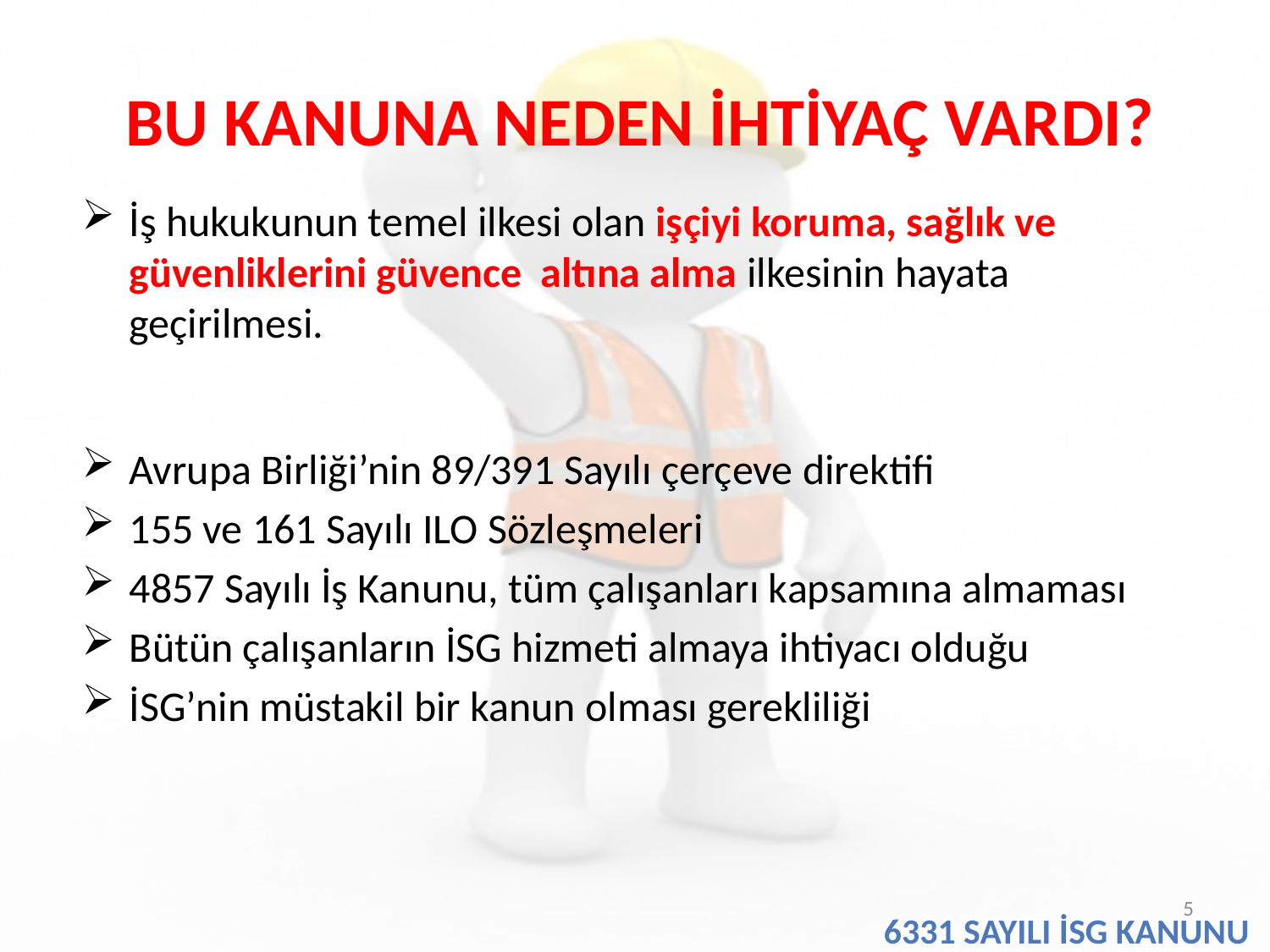

BU KANUNA NEDEN İHTİYAÇ VARDI?
İş hukukunun temel ilkesi olan işçiyi koruma, sağlık ve güvenliklerini güvence  altına alma ilkesinin hayata geçirilmesi.
Avrupa Birliği’nin 89/391 Sayılı çerçeve direktifi
155 ve 161 Sayılı ILO Sözleşmeleri
4857 Sayılı İş Kanunu, tüm çalışanları kapsamına almaması
Bütün çalışanların İSG hizmeti almaya ihtiyacı olduğu
İSG’nin müstakil bir kanun olması gerekliliği

5
6331 SAYILI İSG KANUNU